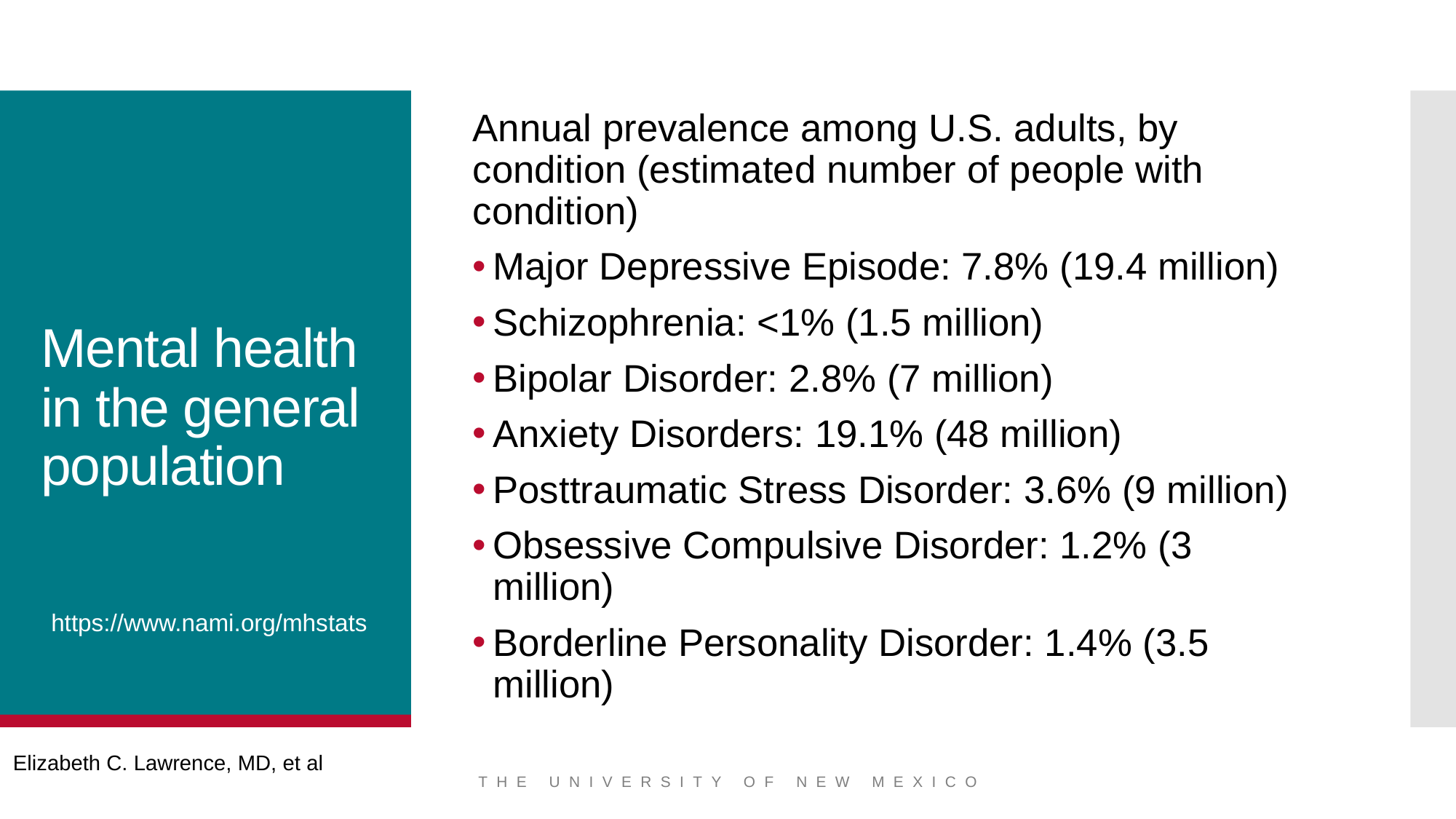

Annual prevalence among U.S. adults, by condition (estimated number of people with condition)
Major Depressive Episode: 7.8% (19.4 million)
Schizophrenia: <1% (1.5 million)
Bipolar Disorder: 2.8% (7 million)
Anxiety Disorders: 19.1% (48 million)
Posttraumatic Stress Disorder: 3.6% (9 million)
Obsessive Compulsive Disorder: 1.2% (3 million)
Borderline Personality Disorder: 1.4% (3.5 million)

# Mental health in the general population
https://www.nami.org/mhstats
Elizabeth C. Lawrence, MD, et al
THE UNIVERSITY OF NEW MEXICO